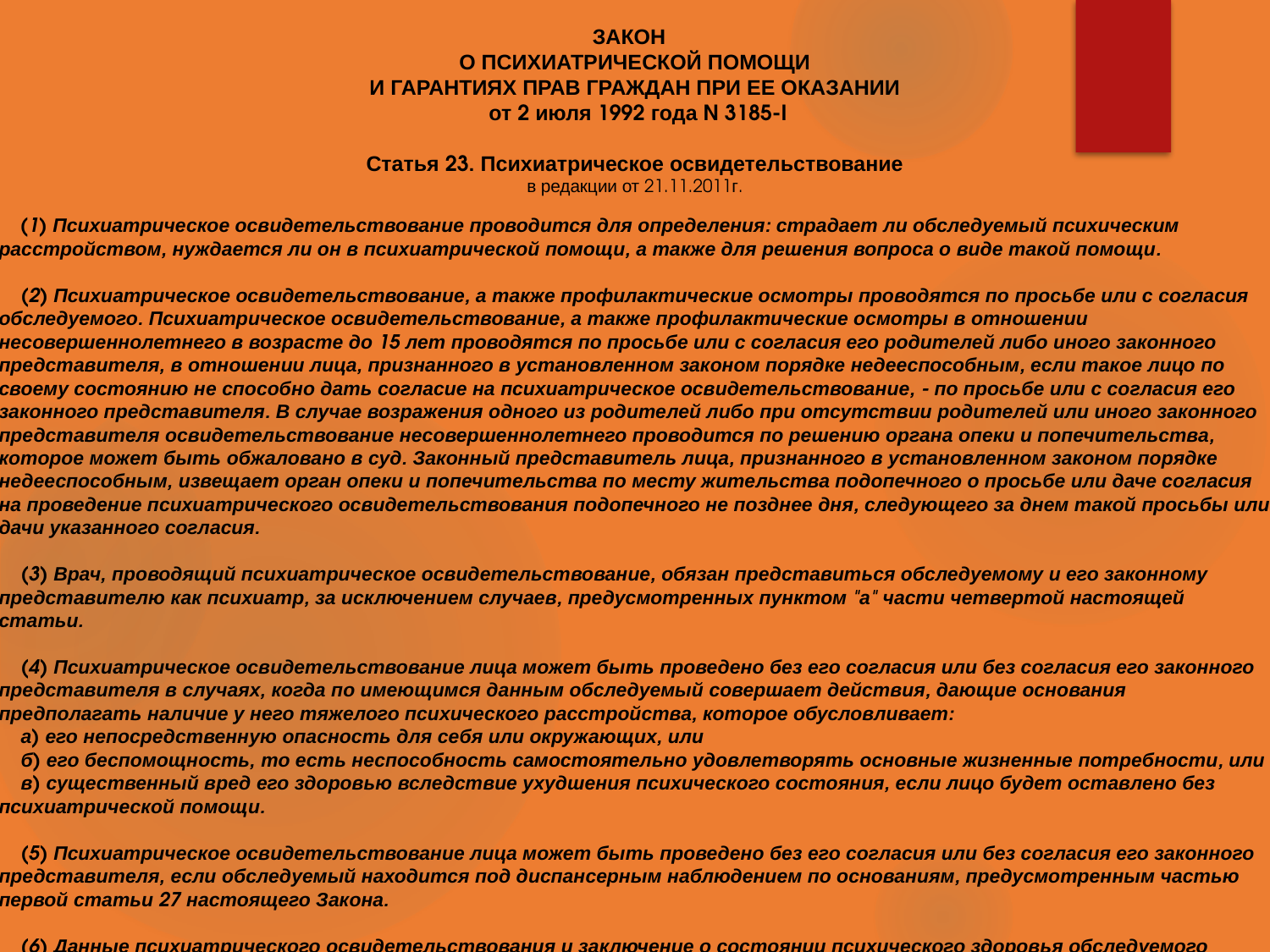

#
ЗАКОН
О ПСИХИАТРИЧЕСКОЙ ПОМОЩИ
И ГАРАНТИЯХ ПРАВ ГРАЖДАН ПРИ ЕЕ ОКАЗАНИИ
 от 2 июля 1992 года N 3185-I

Статья 23. Психиатрическое освидетельствование
в редакции от 21.11.2011г.
    (1) Психиатрическое освидетельствование проводится для определения: страдает ли обследуемый психическим расстройством, нуждается ли он в психиатрической помощи, а также для решения вопроса о виде такой помощи.
    (2) Психиатрическое освидетельствование, а также профилактические осмотры проводятся по просьбе или с согласия обследуемого. Психиатрическое освидетельствование, а также профилактические осмотры в отношении несовершеннолетнего в возрасте до 15 лет проводятся по просьбе или с согласия его родителей либо иного законного представителя, в отношении лица, признанного в установленном законом порядке недееспособным, если такое лицо по своему состоянию не способно дать согласие на психиатрическое освидетельствование, - по просьбе или с согласия его законного представителя. В случае возражения одного из родителей либо при отсутствии родителей или иного законного представителя освидетельствование несовершеннолетнего проводится по решению органа опеки и попечительства, которое может быть обжаловано в суд. Законный представитель лица, признанного в установленном законом порядке недееспособным, извещает орган опеки и попечительства по месту жительства подопечного о просьбе или даче согласия на проведение психиатрического освидетельствования подопечного не позднее дня, следующего за днем такой просьбы или дачи указанного согласия.
    (3) Врач, проводящий психиатрическое освидетельствование, обязан представиться обследуемому и его законному представителю как психиатр, за исключением случаев, предусмотренных пунктом "а" части четвертой настоящей статьи.
    (4) Психиатрическое освидетельствование лица может быть проведено без его согласия или без согласия его законного представителя в случаях, когда по имеющимся данным обследуемый совершает действия, дающие основания предполагать наличие у него тяжелого психического расстройства, которое обусловливает:
    а) его непосредственную опасность для себя или окружающих, или
    б) его беспомощность, то есть неспособность самостоятельно удовлетворять основные жизненные потребности, или
    в) существенный вред его здоровью вследствие ухудшения психического состояния, если лицо будет оставлено без психиатрической помощи.
    (5) Психиатрическое освидетельствование лица может быть проведено без его согласия или без согласия его законного представителя, если обследуемый находится под диспансерным наблюдением по основаниям, предусмотренным частью первой статьи 27 настоящего Закона.
    (6) Данные психиатрического освидетельствования и заключение о состоянии психического здоровья обследуемого фиксируются в медицинской документации, в которой указываются также причины обращения к врачу - психиатру и медицинские рекомендации.